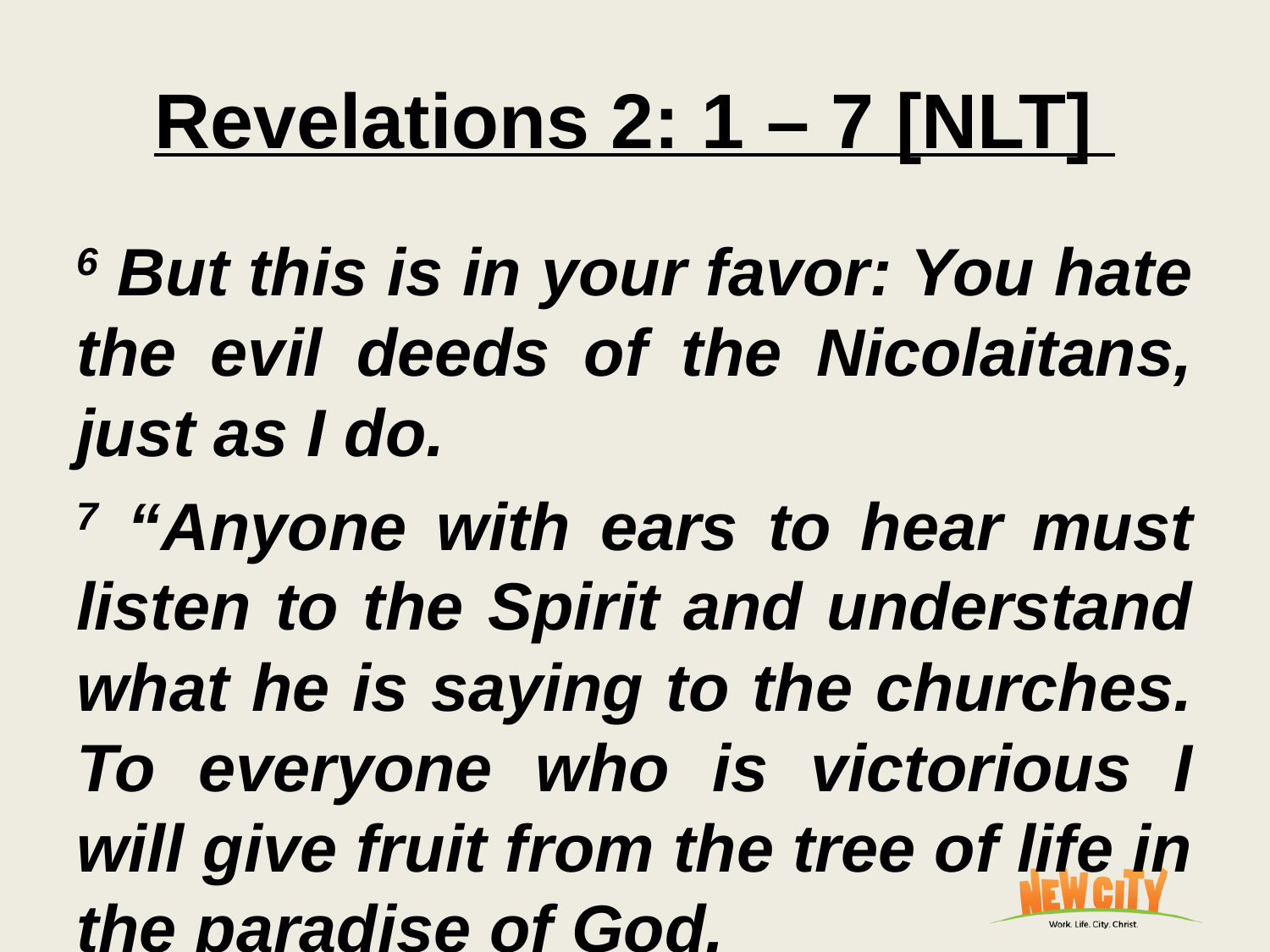

# Revelations 2: 1 – 7 [NLT]
6 But this is in your favor: You hate the evil deeds of the Nicolaitans, just as I do.
7 “Anyone with ears to hear must listen to the Spirit and understand what he is saying to the churches. To everyone who is victorious I will give fruit from the tree of life in the paradise of God.